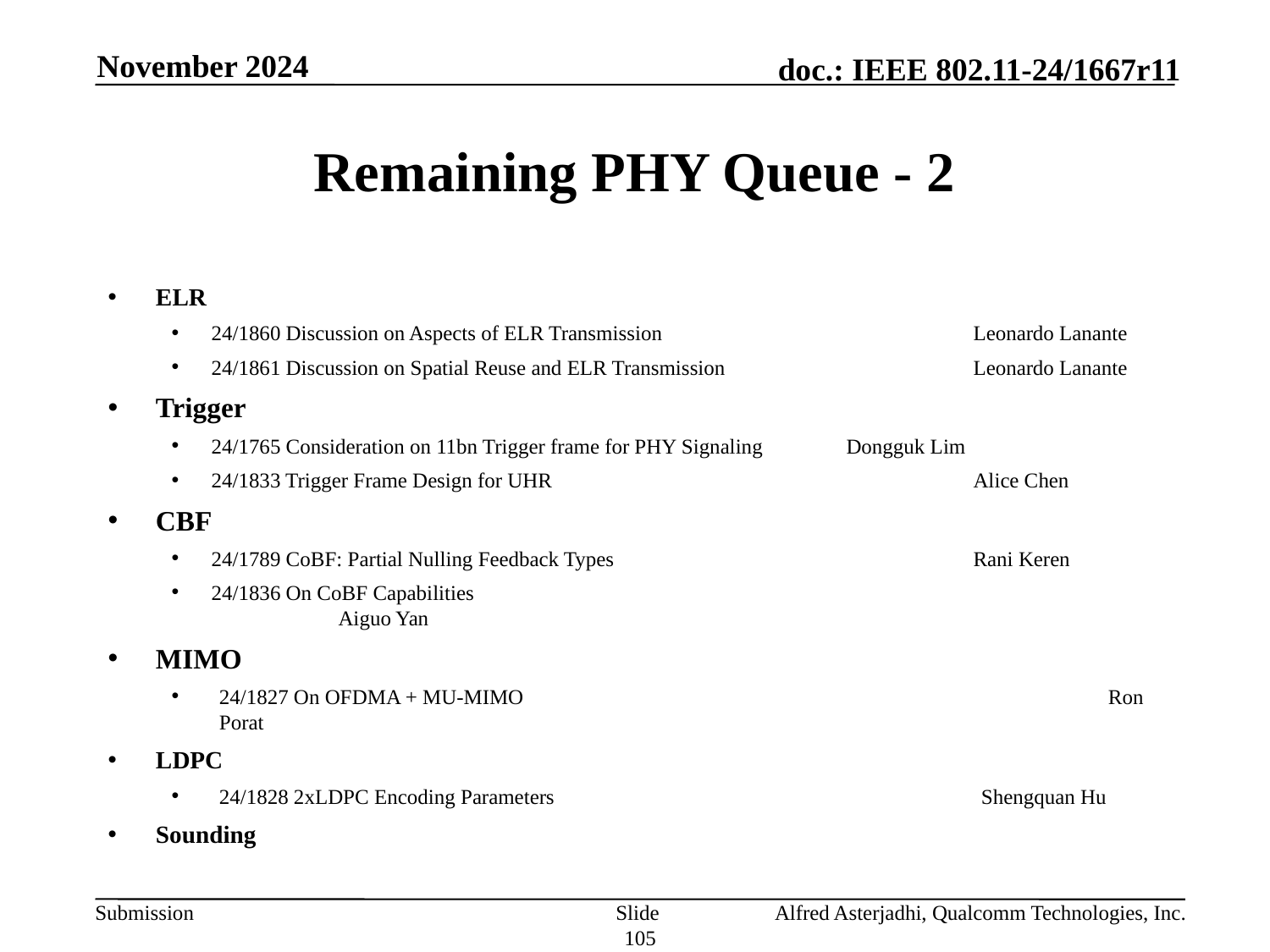

November 2024
# Remaining PHY Queue - 2
ELR
24/1860 Discussion on Aspects of ELR Transmission			Leonardo Lanante
24/1861 Discussion on Spatial Reuse and ELR Transmission		Leonardo Lanante
Trigger
24/1765 Consideration on 11bn Trigger frame for PHY Signaling	Dongguk Lim
24/1833 Trigger Frame Design for UHR				Alice Chen
CBF
24/1789 CoBF: Partial Nulling Feedback Types			Rani Keren
24/1836 On CoBF Capabilities						Aiguo Yan
MIMO
24/1827 On OFDMA + MU-MIMO 					Ron Porat
LDPC
24/1828 2xLDPC Encoding Parameters 				Shengquan Hu
Sounding

Slide 105
Alfred Asterjadhi, Qualcomm Technologies, Inc.